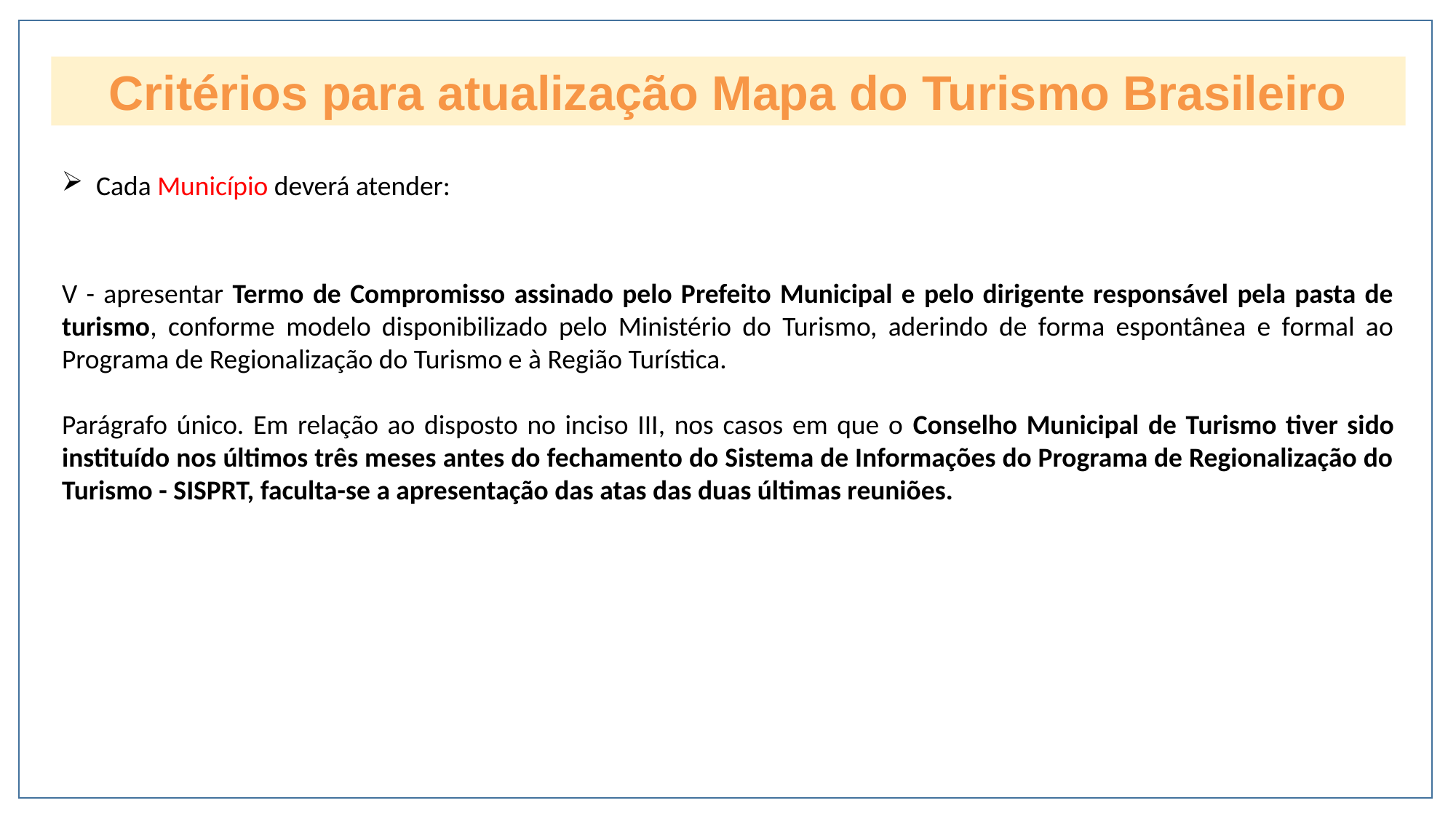

Critérios para atualização Mapa do Turismo Brasileiro
Cada Município deverá atender:
V - apresentar Termo de Compromisso assinado pelo Prefeito Municipal e pelo dirigente responsável pela pasta de turismo, conforme modelo disponibilizado pelo Ministério do Turismo, aderindo de forma espontânea e formal ao Programa de Regionalização do Turismo e à Região Turística.

Parágrafo único. Em relação ao disposto no inciso III, nos casos em que o Conselho Municipal de Turismo tiver sido instituído nos últimos três meses antes do fechamento do Sistema de Informações do Programa de Regionalização do Turismo - SISPRT, faculta-se a apresentação das atas das duas últimas reuniões.